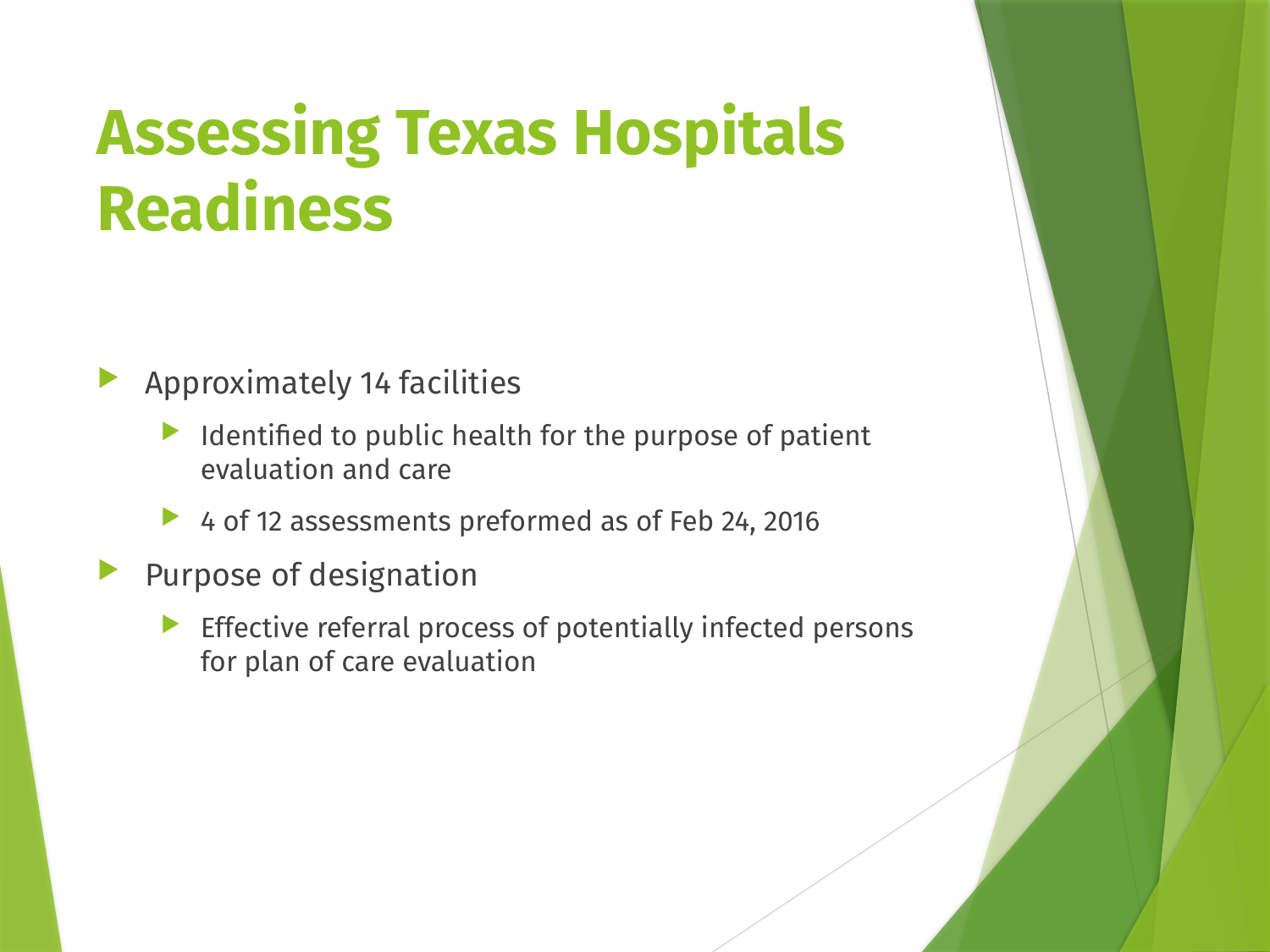

# Assessing Texas Hospitals Readiness

Approximately 14 facilities
Identified to public health for the purpose of patient evaluation and care
4 of 12 assessments preformed as of Feb 24, 2016
Purpose of designation
Effective referral process of potentially infected persons for plan of care evaluation